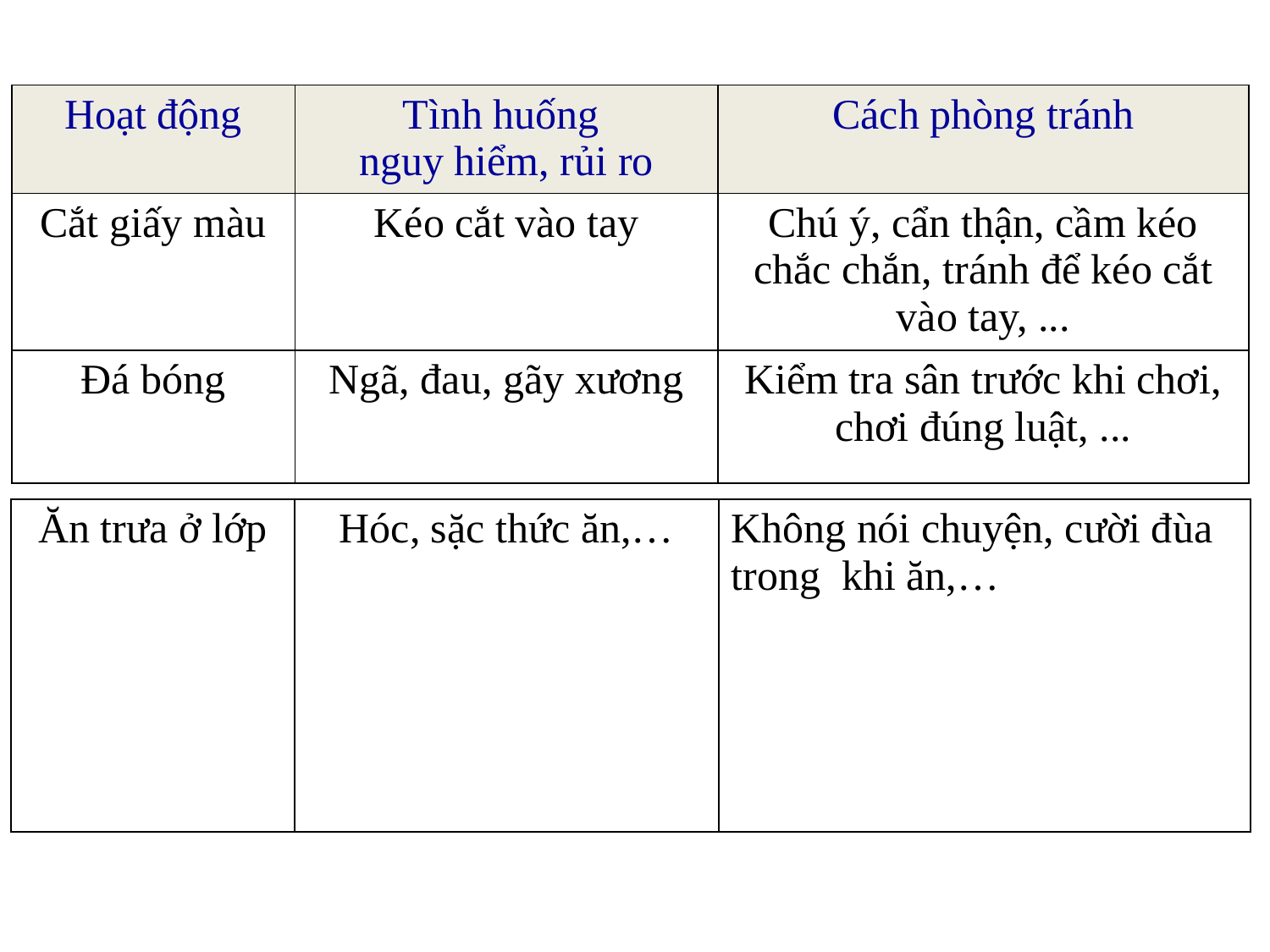

| Hoạt động | Tình huống nguy hiểm, rủi ro | Cách phòng tránh |
| --- | --- | --- |
| Cắt giấy màu | Kéo cắt vào tay | Chú ý, cẩn thận, cầm kéo chắc chắn, tránh để kéo cắt vào tay, ... |
| Đá bóng | Ngã, đau, gãy xương | Kiểm tra sân trước khi chơi, chơi đúng luật, ... |
| Ăn trưa ở lớp | Hóc, sặc thức ăn,… | Không nói chuyện, cười đùa trong khi ăn,… |
| --- | --- | --- |